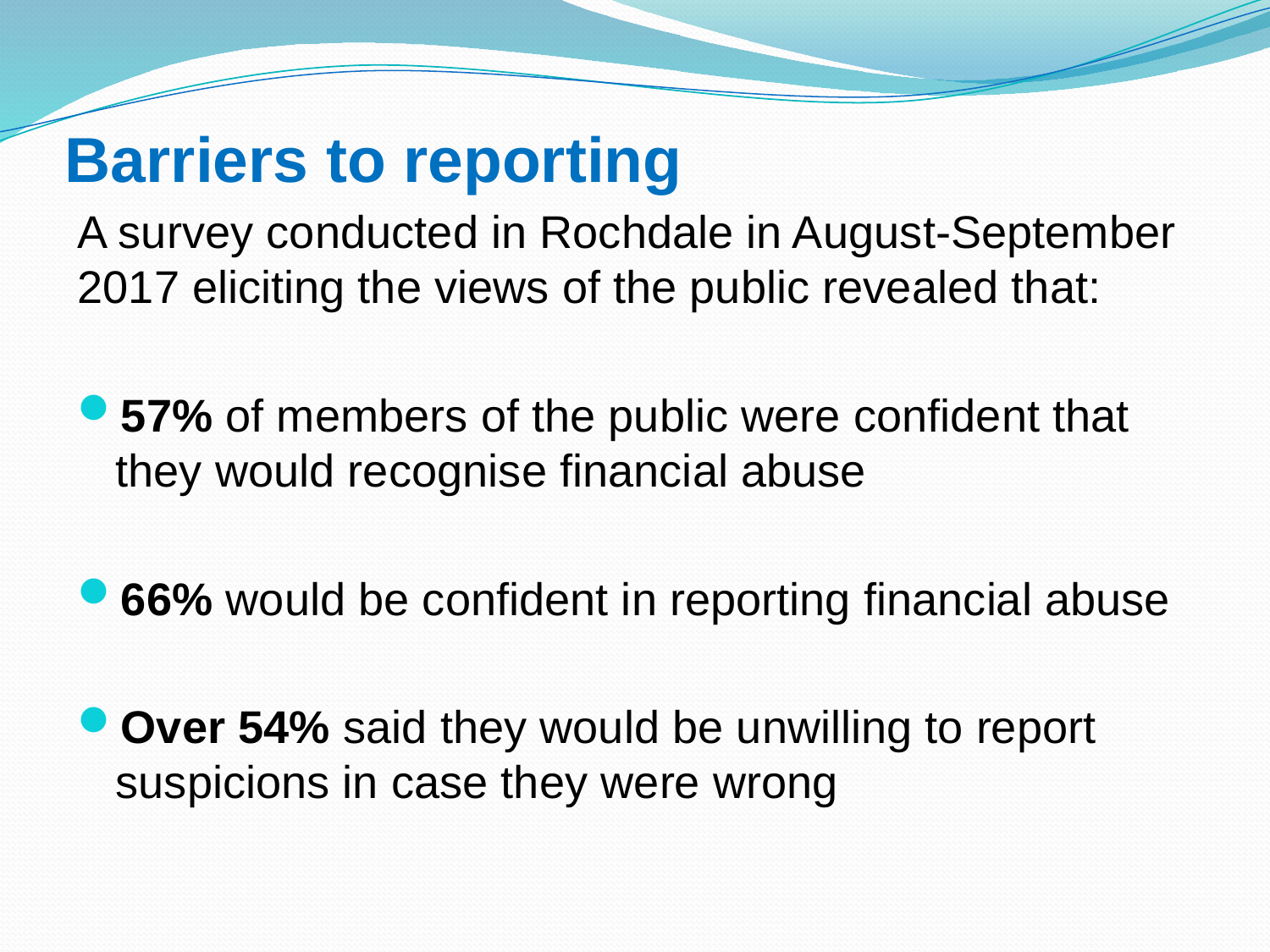

# Barriers to reporting
A survey conducted in Rochdale in August-September 2017 eliciting the views of the public revealed that:

57% of members of the public were confident that they would recognise financial abuse

66% would be confident in reporting financial abuse

Over 54% said they would be unwilling to report suspicions in case they were wrong